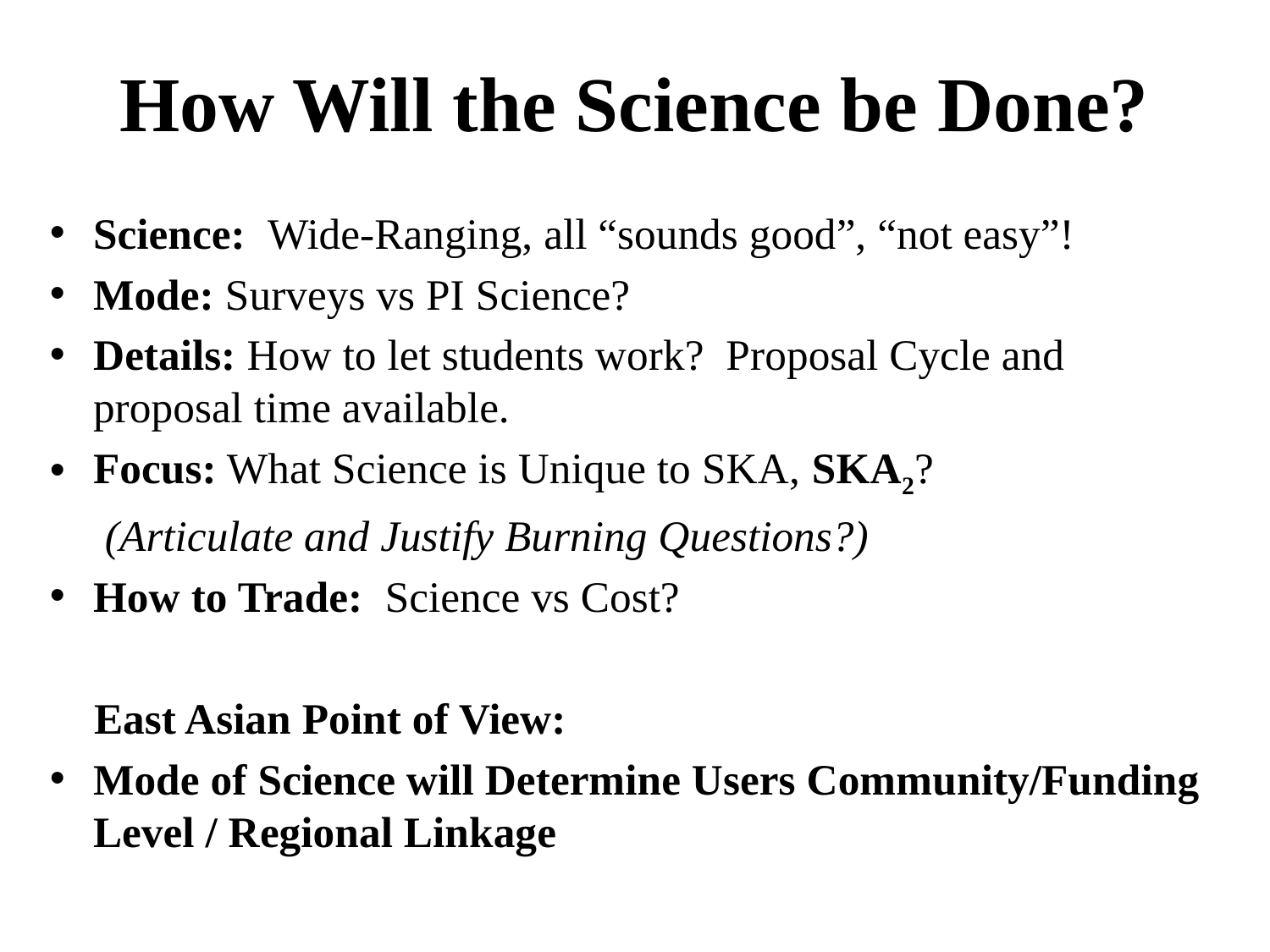

# How Will the Science be Done?
Science:  Wide-Ranging, all “sounds good”, “not easy”!
Mode: Surveys vs PI Science?
Details: How to let students work?  Proposal Cycle and proposal time available.
Focus: What Science is Unique to SKA, SKA2?
     (Articulate and Justify Burning Questions?)
How to Trade:  Science vs Cost?

    East Asian Point of View:
Mode of Science will Determine Users Community/Funding Level / Regional Linkage